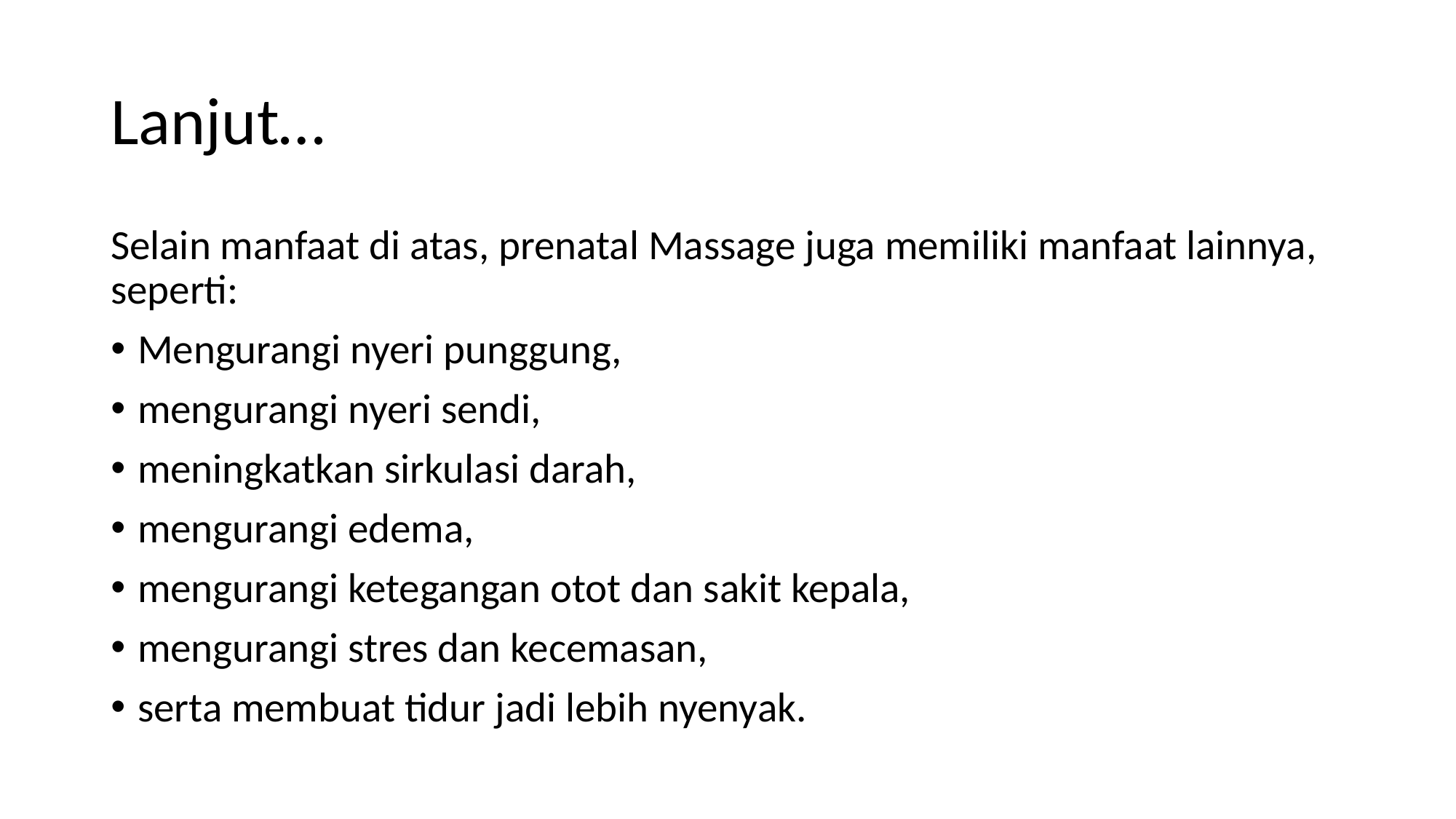

# Lanjut…
Selain manfaat di atas, prenatal Massage juga memiliki manfaat lainnya, seperti:
Mengurangi nyeri punggung,
mengurangi nyeri sendi,
meningkatkan sirkulasi darah,
mengurangi edema,
mengurangi ketegangan otot dan sakit kepala,
mengurangi stres dan kecemasan,
serta membuat tidur jadi lebih nyenyak.